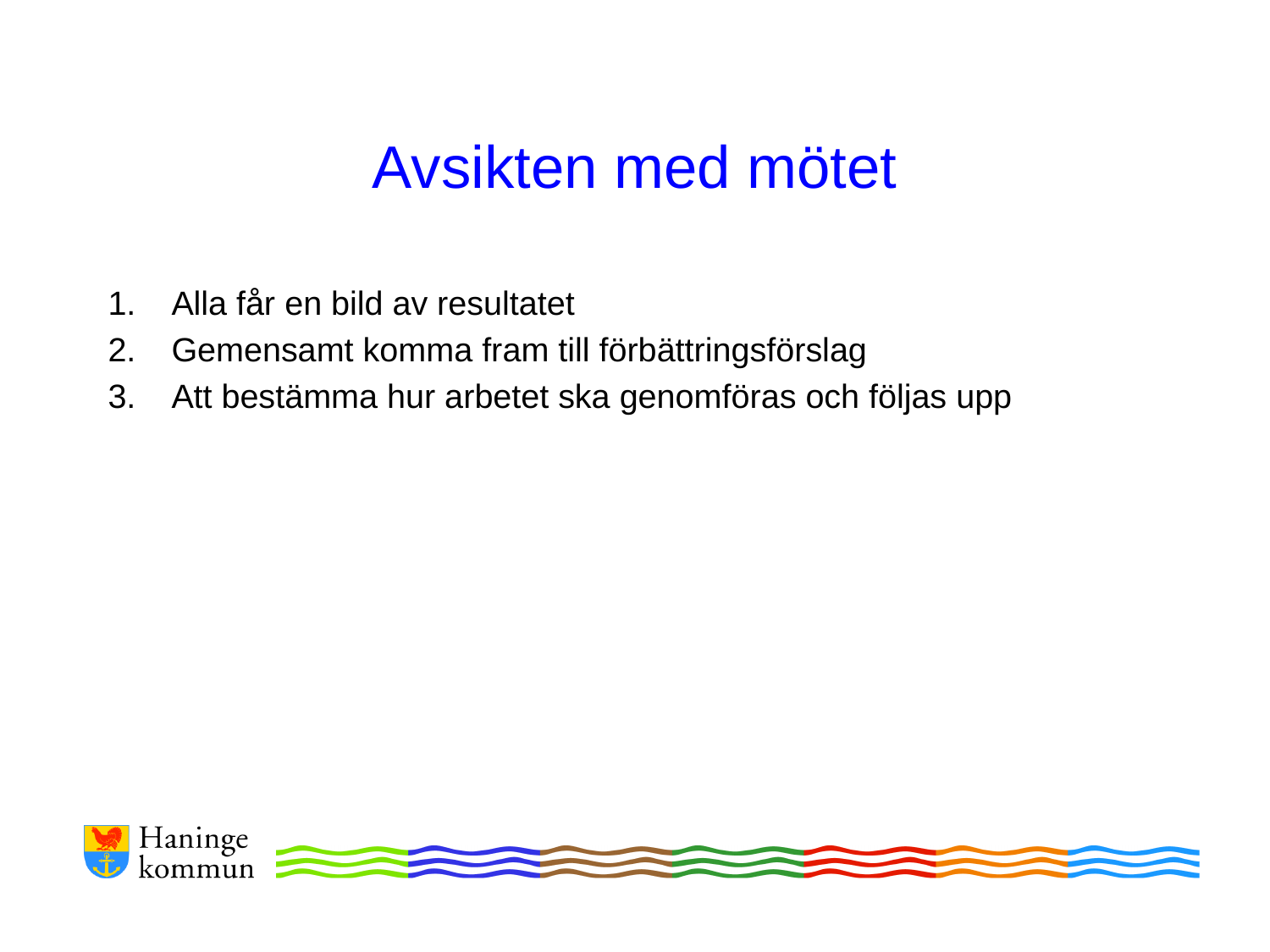

# Avsikten med mötet
Alla får en bild av resultatet
Gemensamt komma fram till förbättringsförslag
Att bestämma hur arbetet ska genomföras och följas upp